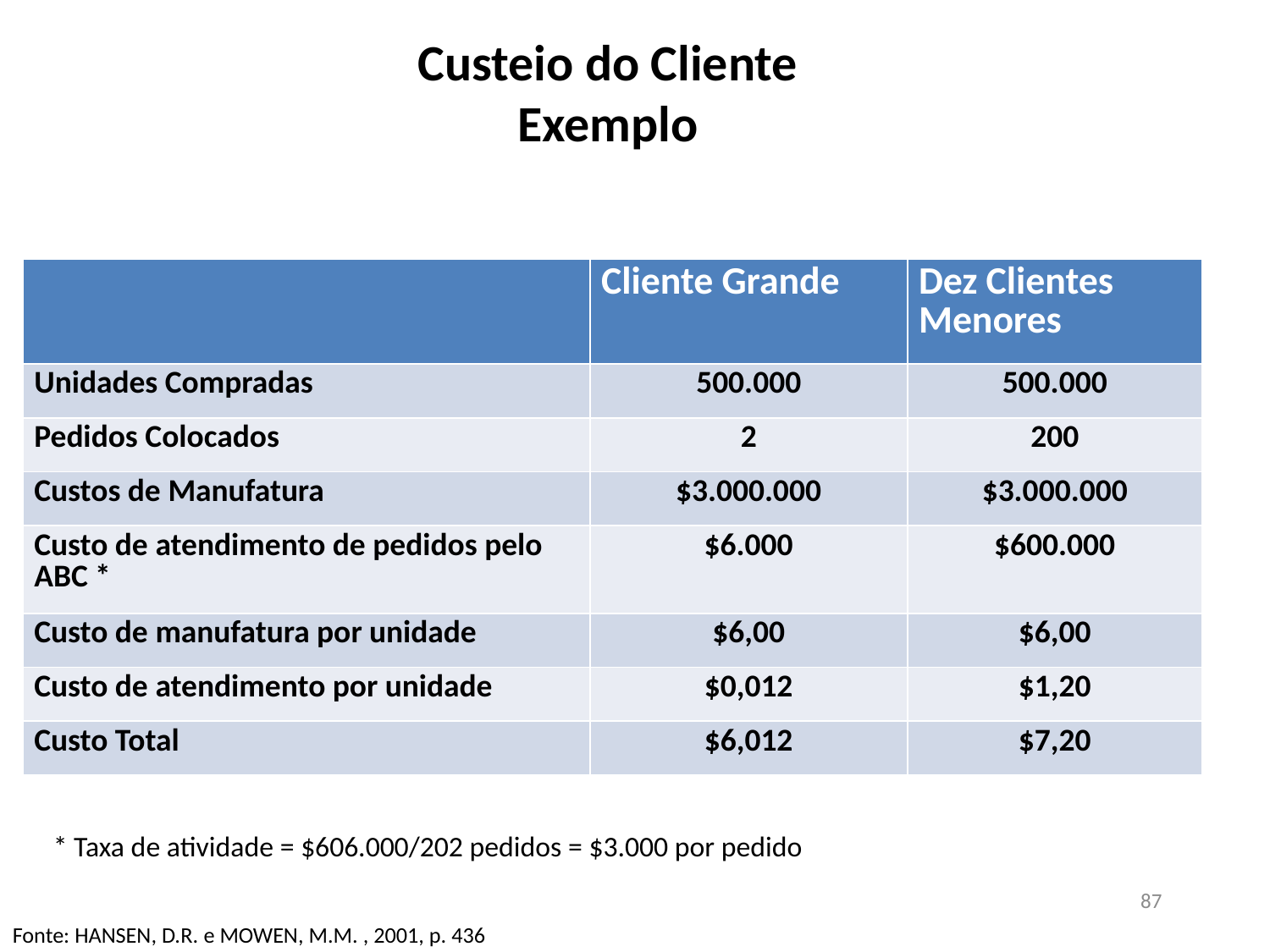

# Custeio do Cliente Exemplo
|  | Cliente Grande | Dez Clientes Menores |
| --- | --- | --- |
| Unidades Compradas | 500.000 | 500.000 |
| Pedidos Colocados | 2 | 200 |
| Custos de Manufatura | $3.000.000 | $3.000.000 |
| Custo de atendimento de pedidos pelo ABC \* | $6.000 | $600.000 |
| Custo de manufatura por unidade | $6,00 | $6,00 |
| Custo de atendimento por unidade | $0,012 | $1,20 |
| Custo Total | $6,012 | $7,20 |
* Taxa de atividade = $606.000/202 pedidos = $3.000 por pedido
87
Fonte: HANSEN, D.R. e MOWEN, M.M. , 2001, p. 436